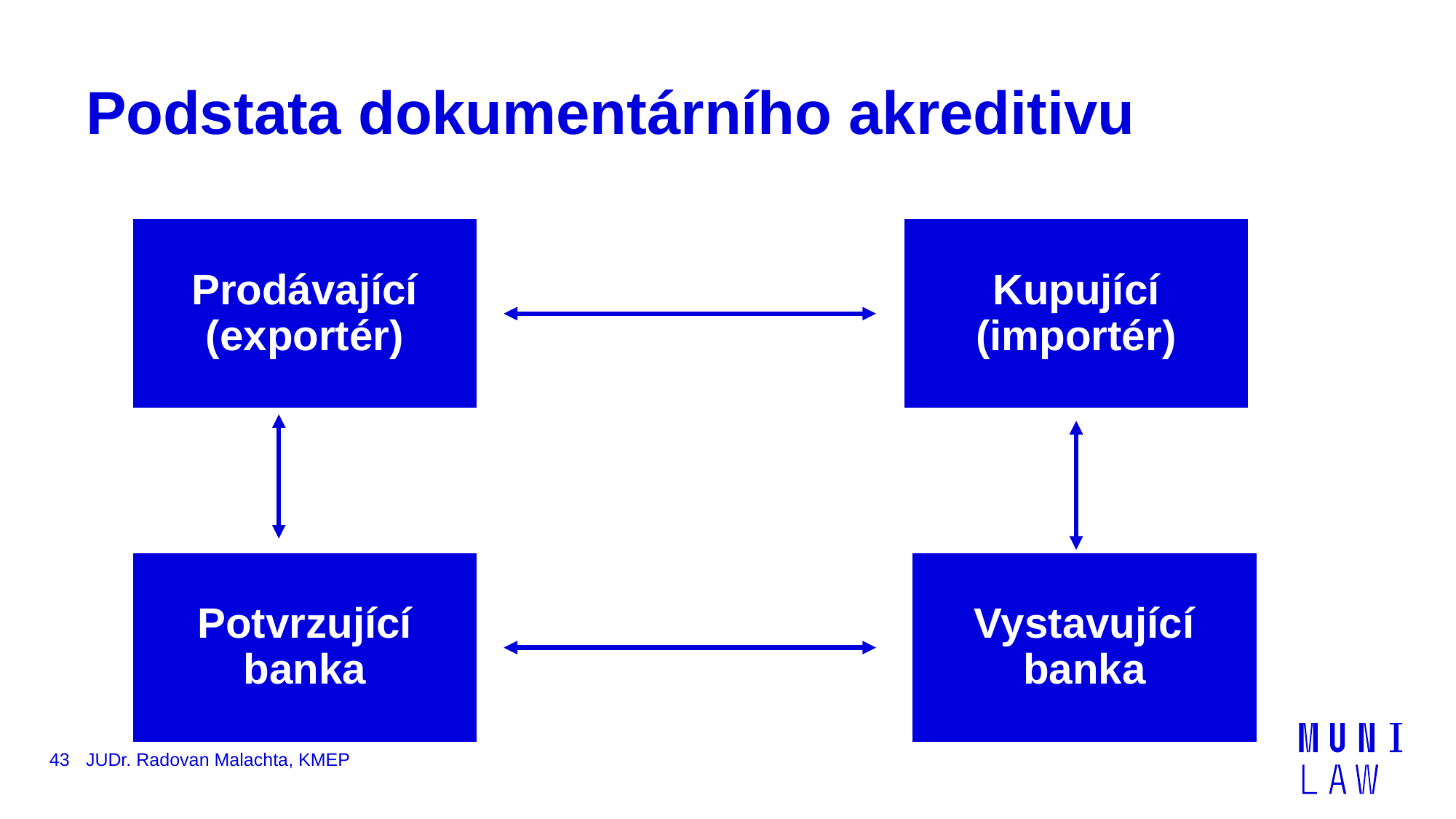

# Podstata dokumentárního akreditivu

Kupující (importér)

Prodávající (exportér)

Potvrzující banka

Vystavující banka
43
JUDr. Radovan Malachta, KMEP